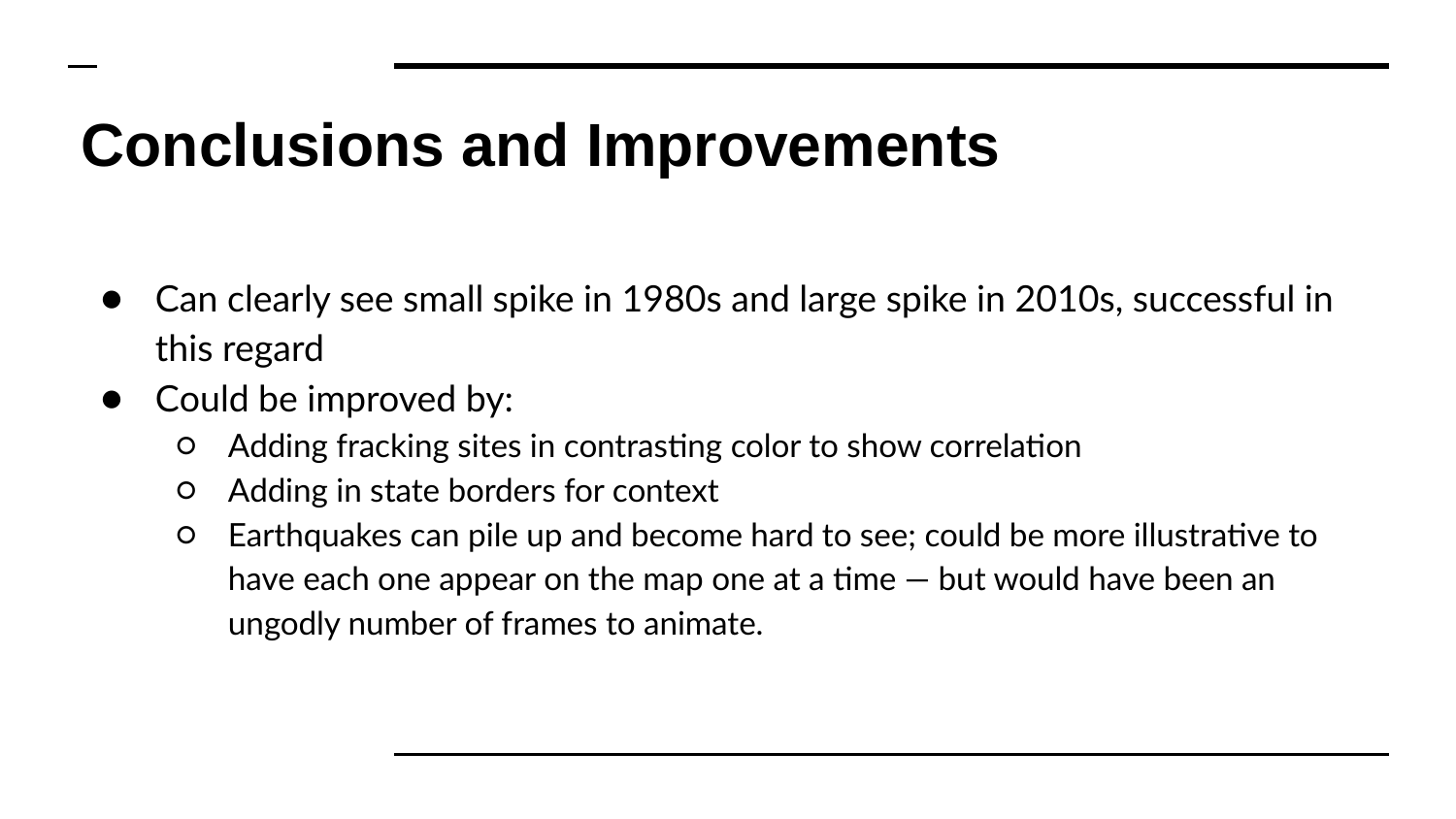

# Conclusions and Improvements
Can clearly see small spike in 1980s and large spike in 2010s, successful in this regard
Could be improved by:
Adding fracking sites in contrasting color to show correlation
Adding in state borders for context
Earthquakes can pile up and become hard to see; could be more illustrative to have each one appear on the map one at a time — but would have been an ungodly number of frames to animate.